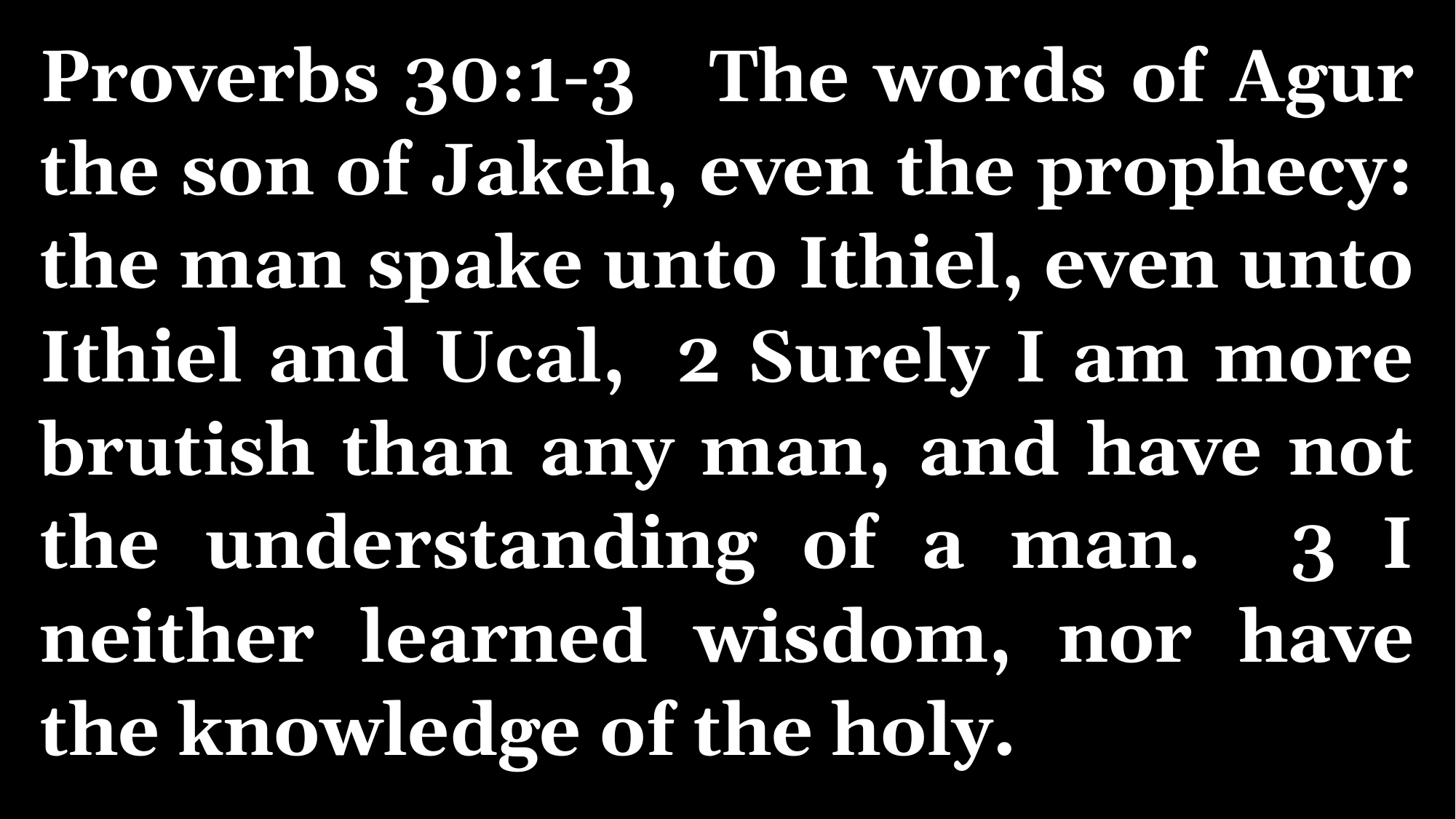

Proverbs 30:1-3   The words of Agur the son of Jakeh, even the prophecy: the man spake unto Ithiel, even unto Ithiel and Ucal,  2 Surely I am more brutish than any man, and have not the understanding of a man.  3 I neither learned wisdom, nor have the knowledge of the holy.